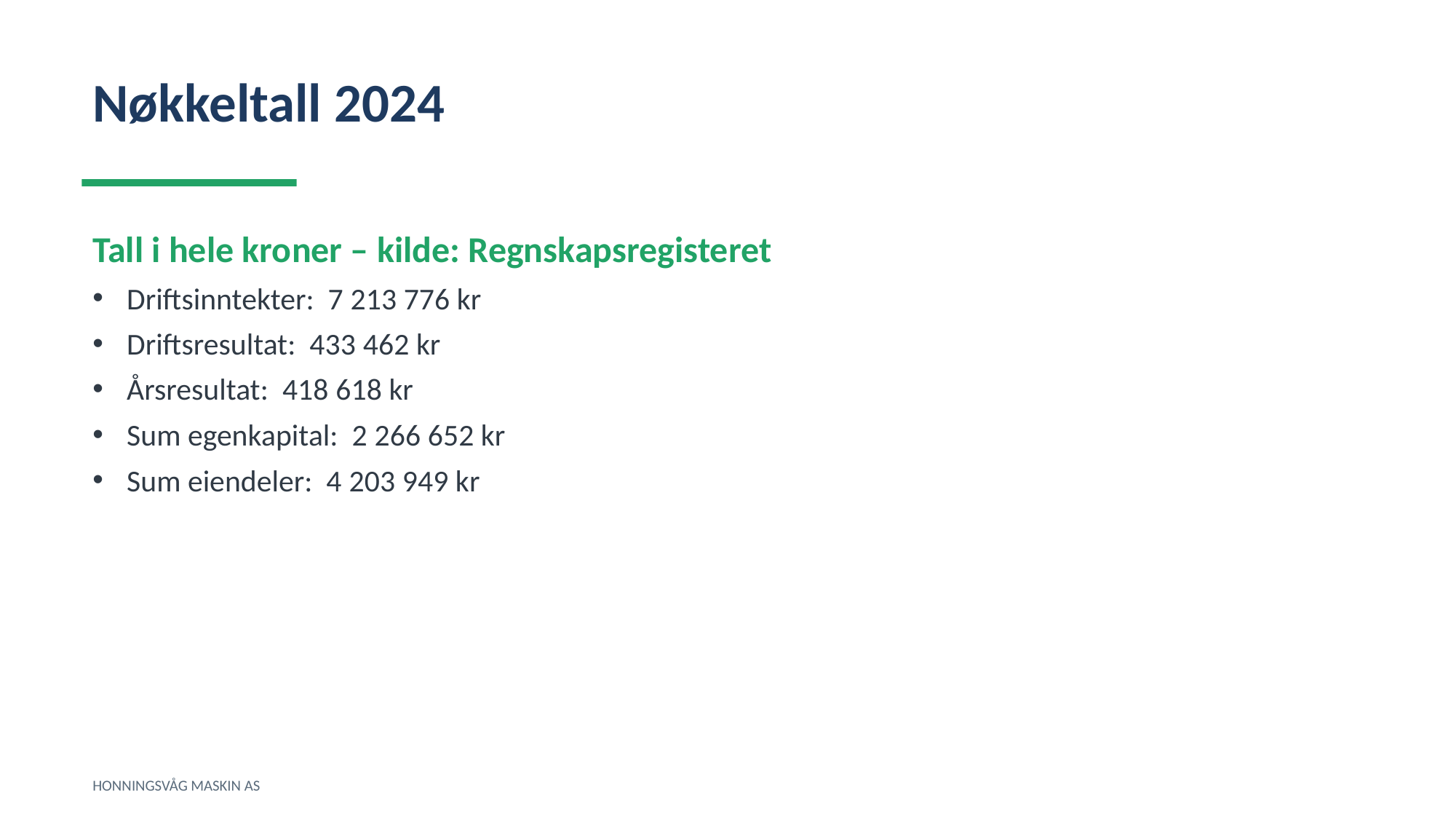

Nøkkeltall 2024

Tall i hele kroner – kilde: Regnskapsregisteret
Driftsinntekter:  7 213 776 kr
Driftsresultat:  433 462 kr
Årsresultat:  418 618 kr
Sum egenkapital:  2 266 652 kr
Sum eiendeler:  4 203 949 kr
HONNINGSVÅG MASKIN AS